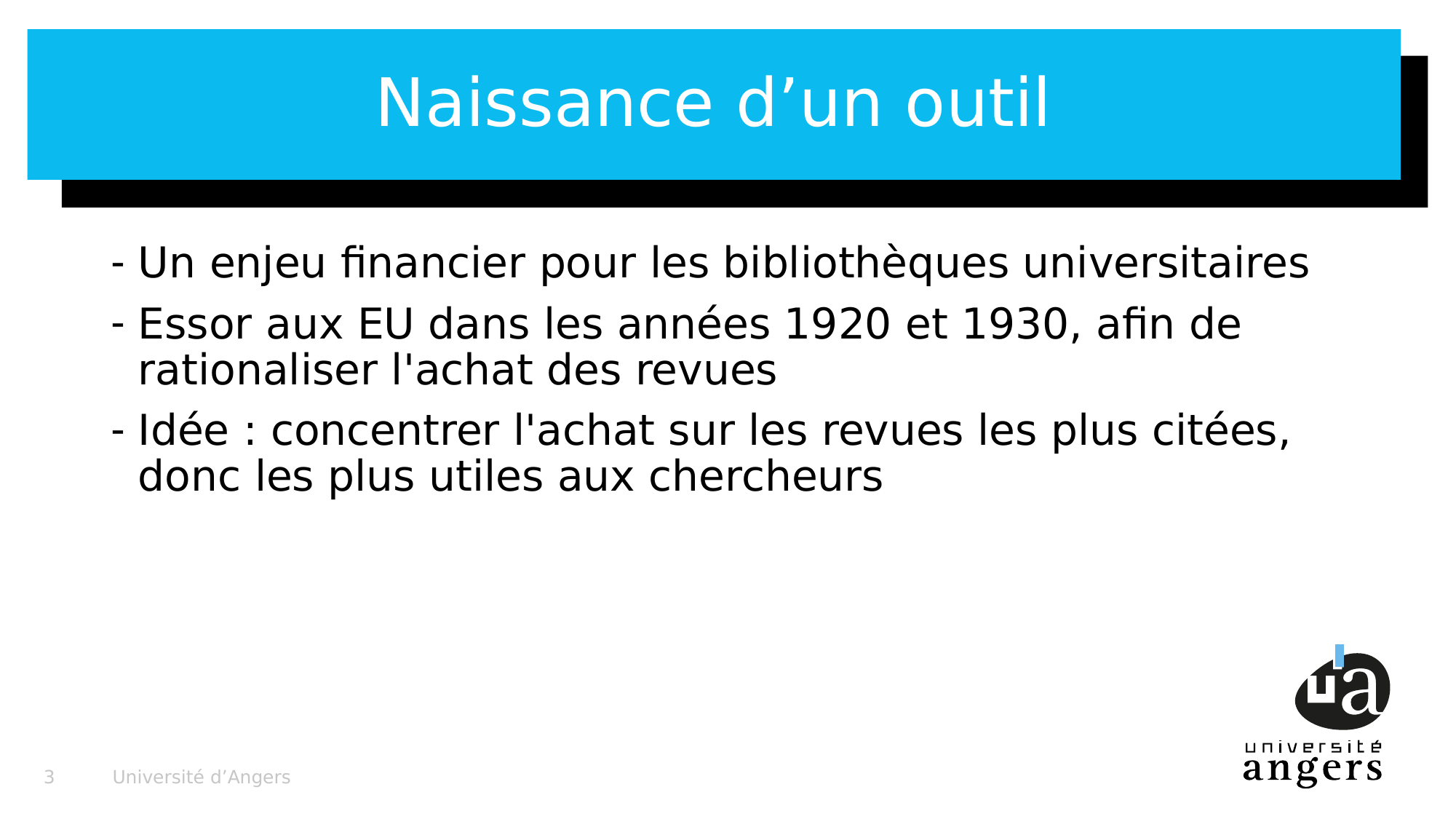

# Naissance d’un outil
Un enjeu financier pour les bibliothèques universitaires
Essor aux EU dans les années 1920 et 1930, afin de rationaliser l'achat des revues
Idée : concentrer l'achat sur les revues les plus citées, donc les plus utiles aux chercheurs
3
Université d’Angers